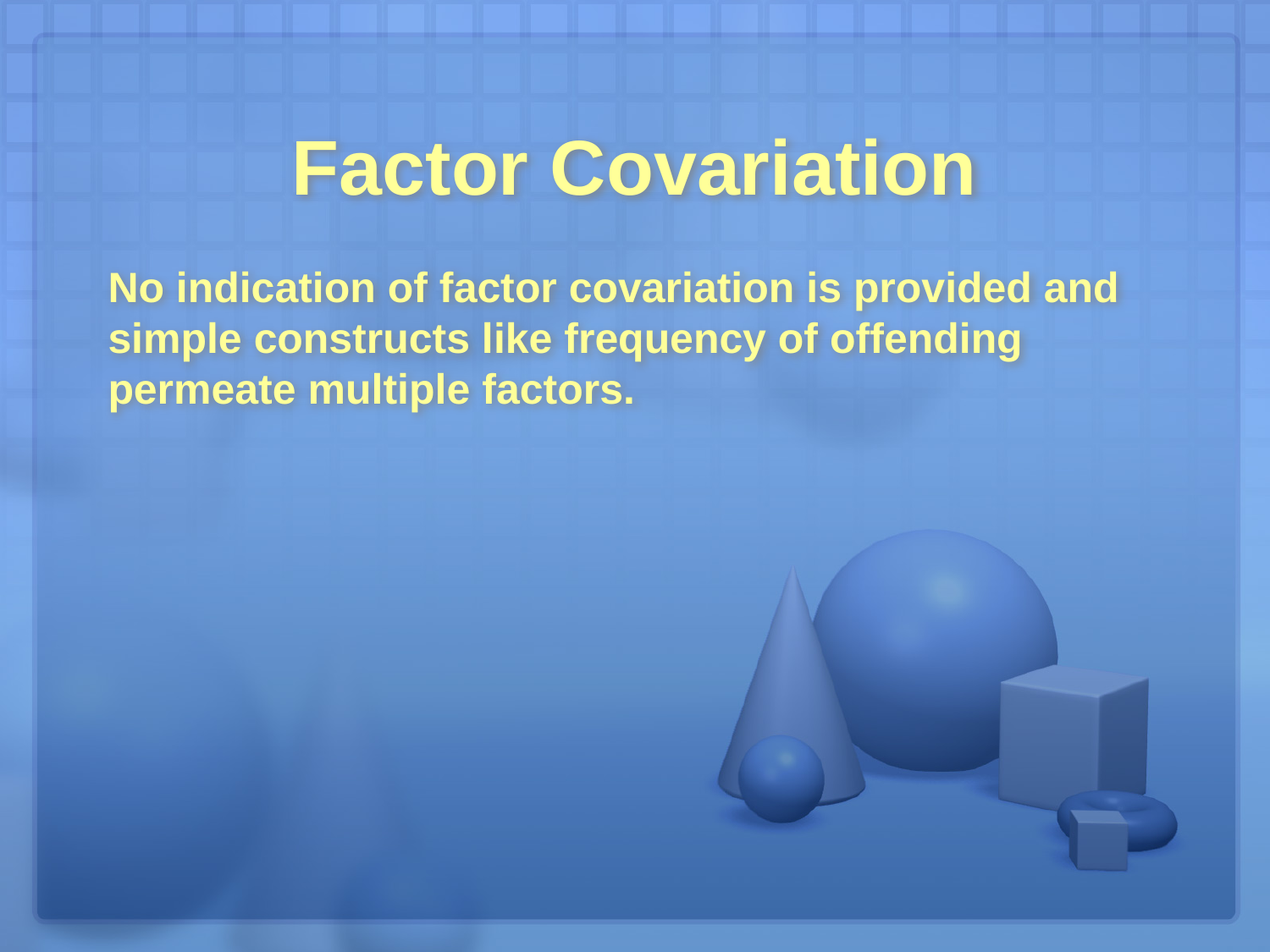

# Factor Covariation
No indication of factor covariation is provided and simple constructs like frequency of offending permeate multiple factors.